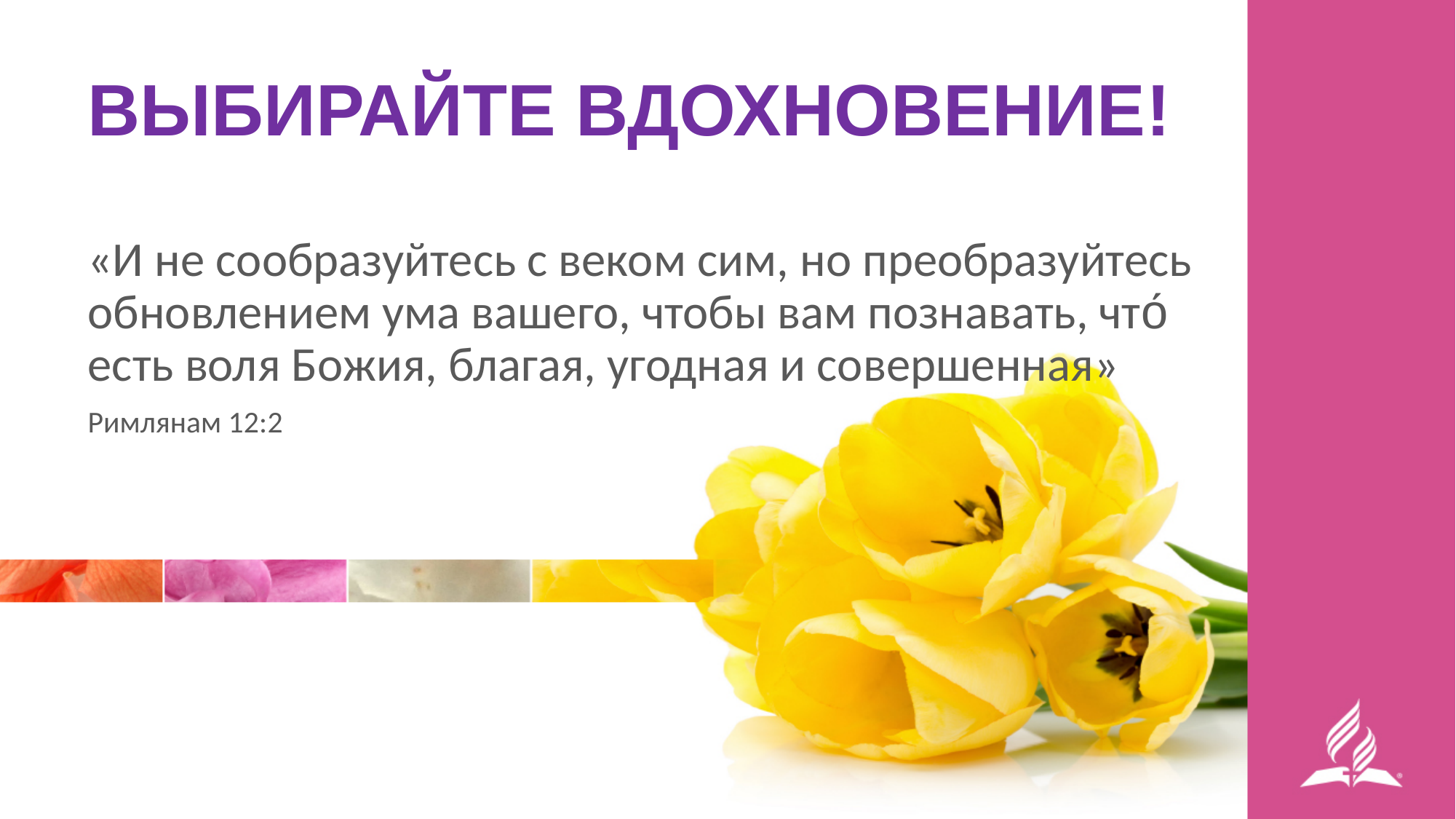

ВЫБИРАЙТЕ ВДОХНОВЕНИЕ!

«И не сообразуйтесь с веком сим, но преобразуйтесь обновлением ума вашего, чтобы вам познавать, что́ есть воля Божия, благая, угодная и совершенная»
Римлянам 12:2